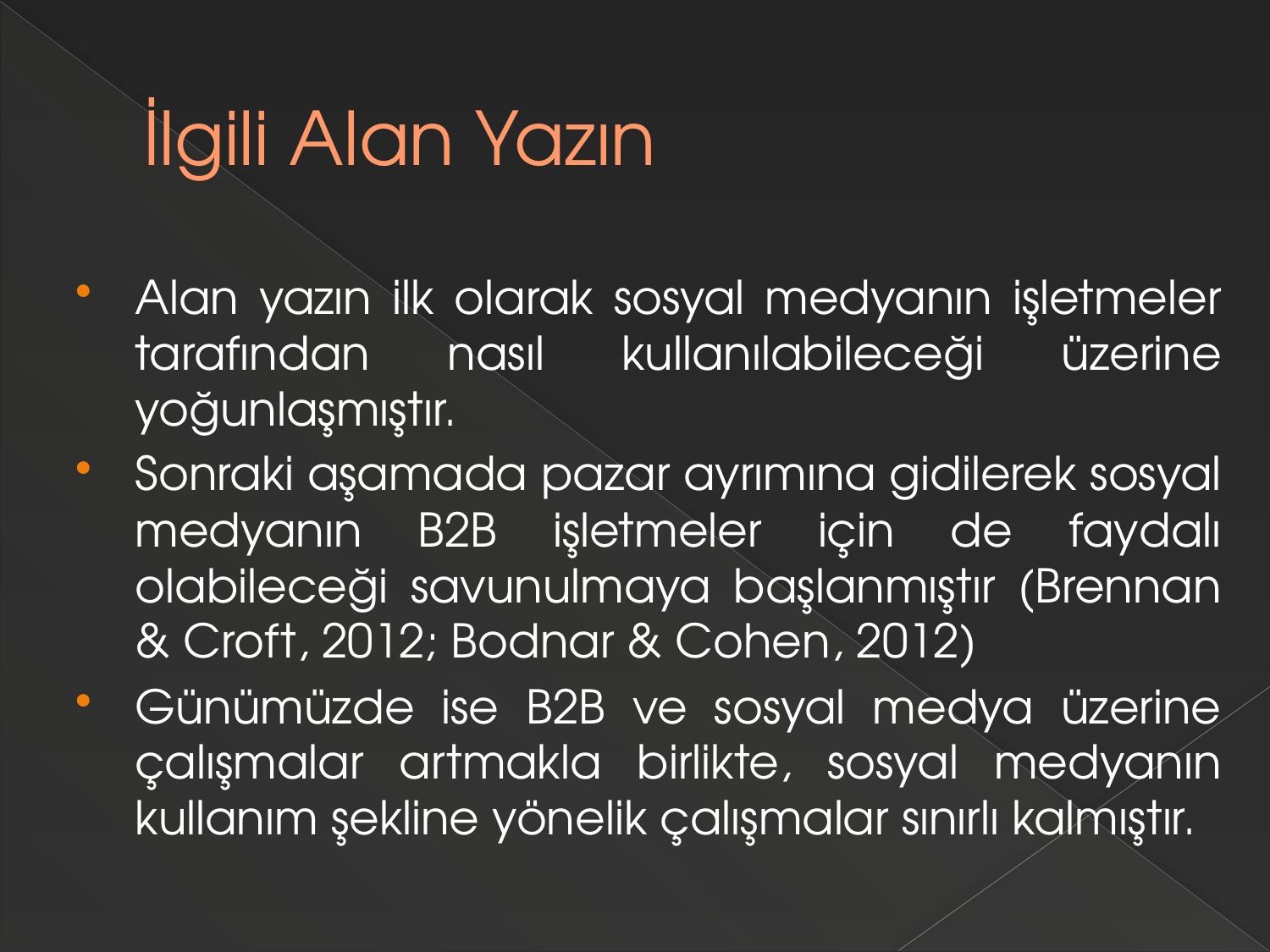

# İlgili Alan Yazın
Alan yazın ilk olarak sosyal medyanın işletmeler tarafından nasıl kullanılabileceği üzerine yoğunlaşmıştır.
Sonraki aşamada pazar ayrımına gidilerek sosyal medyanın B2B işletmeler için de faydalı olabileceği savunulmaya başlanmıştır (Brennan & Croft, 2012; Bodnar & Cohen, 2012)
Günümüzde ise B2B ve sosyal medya üzerine çalışmalar artmakla birlikte, sosyal medyanın kullanım şekline yönelik çalışmalar sınırlı kalmıştır.